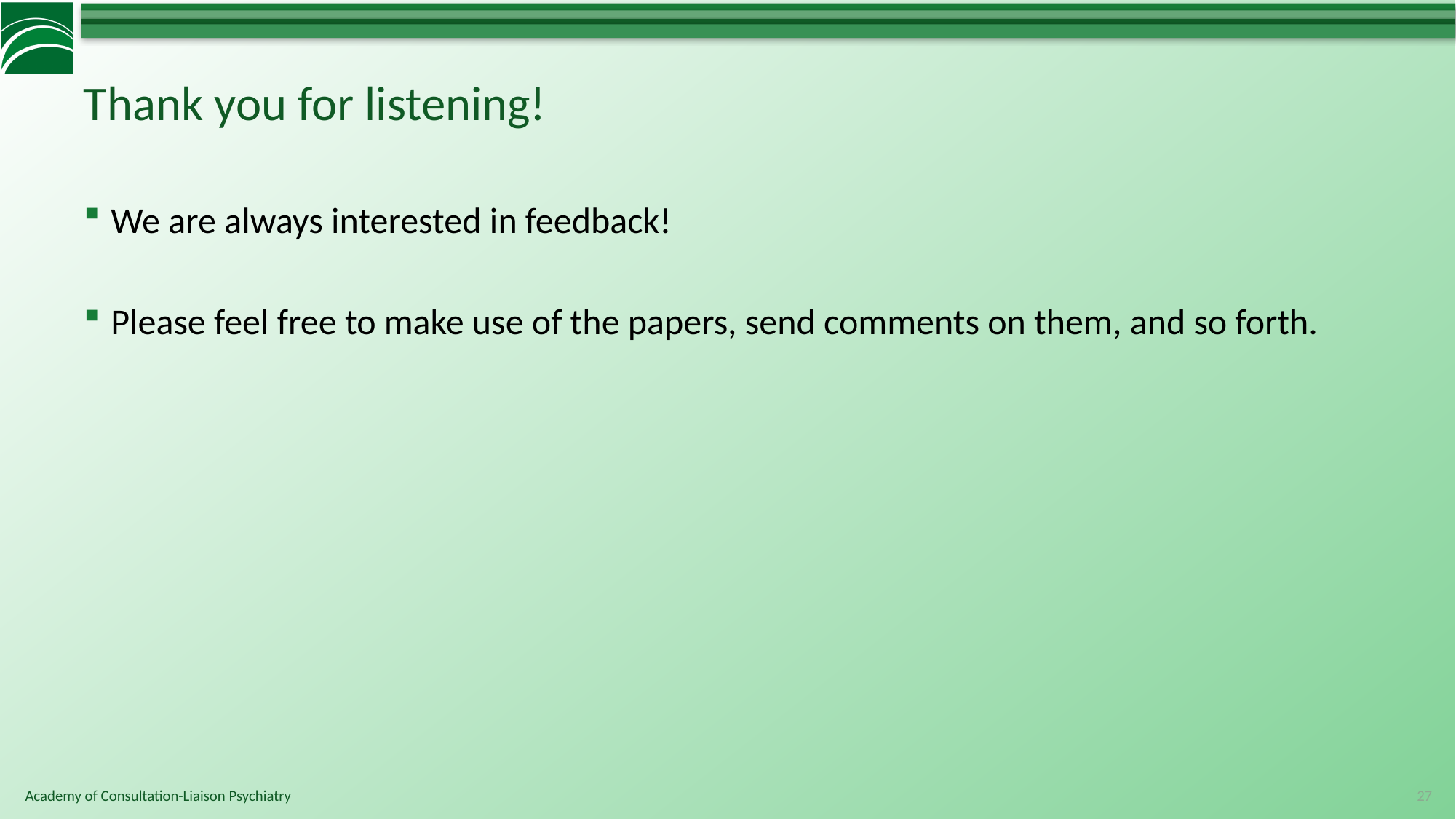

# Thank you for listening!
We are always interested in feedback!

Please feel free to make use of the papers, send comments on them, and so forth.
27